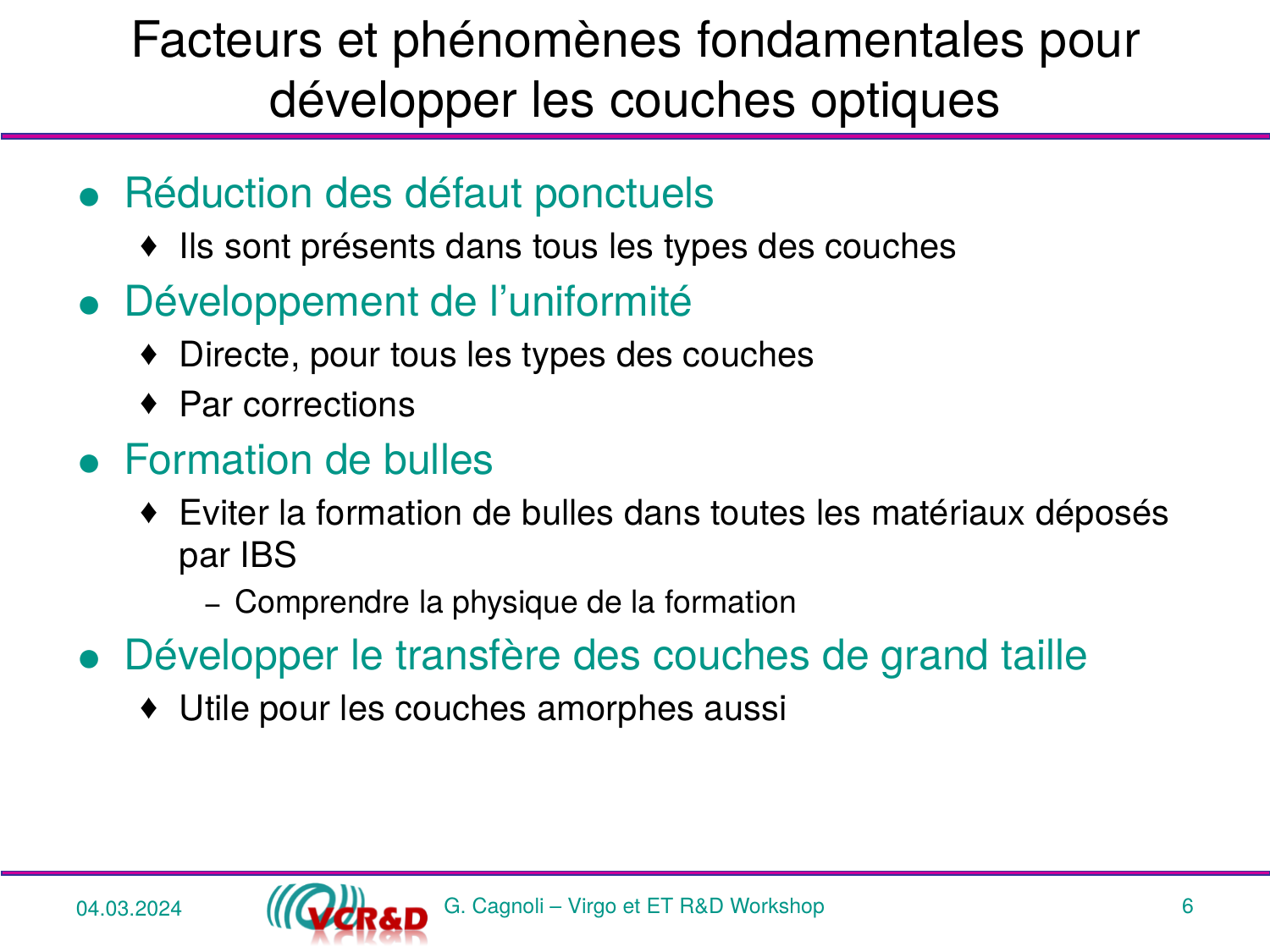

# Facteurs et phénomènes fondamentales pour développer les couches optiques
Réduction des défaut ponctuels
Ils sont présents dans tous les types des couches
Développement de l’uniformité
Directe, pour tous les types des couches
Par corrections
Formation de bulles
Eviter la formation de bulles dans toutes les matériaux déposés par IBS
Comprendre la physique de la formation
Développer le transfère des couches de grand taille
Utile pour les couches amorphes aussi
04.03.2024
G. Cagnoli – Virgo et ET R&D Workshop
6